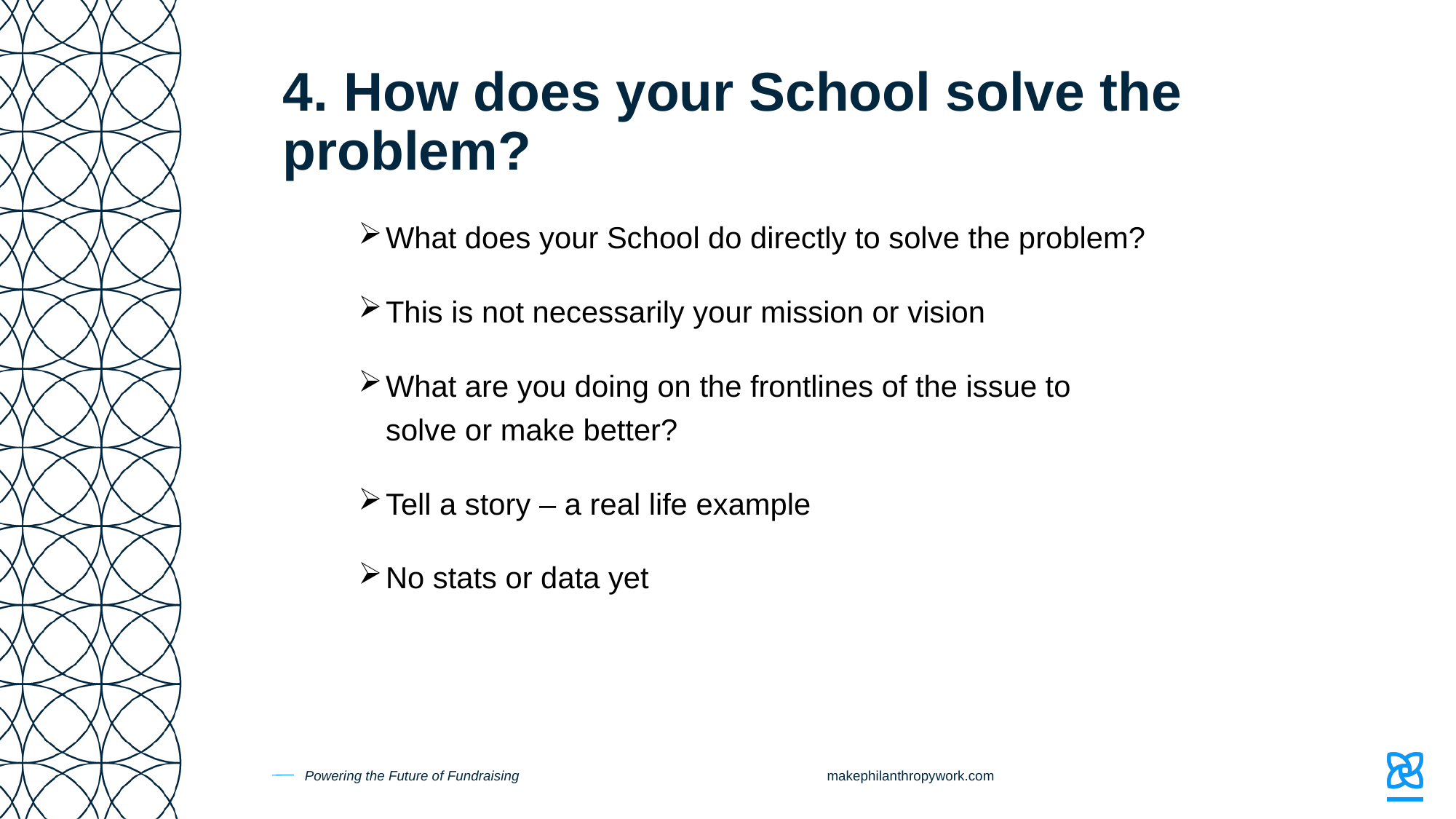

# 4. How does your School solve the problem?
What does your School do directly to solve the problem?
This is not necessarily your mission or vision
What are you doing on the frontlines of the issue to solve or make better?
Tell a story – a real life example
No stats or data yet